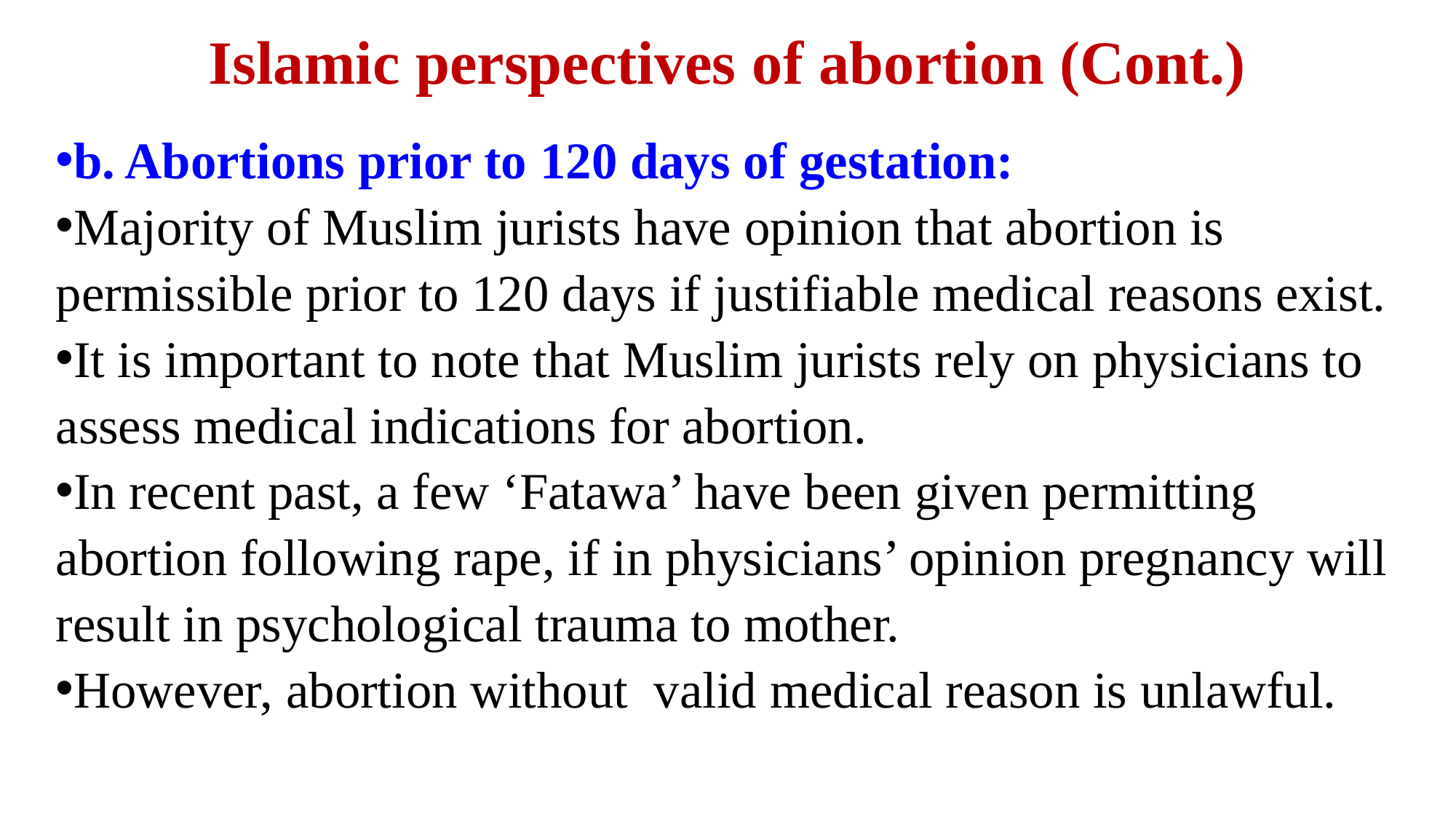

# Islamic perspectives of abortion (Cont.)
b. Abortions prior to 120 days of gestation:
Majority of Muslim jurists have opinion that abortion is permissible prior to 120 days if justifiable medical reasons exist.
It is important to note that Muslim jurists rely on physicians to assess medical indications for abortion.
In recent past, a few ‘Fatawa’ have been given permitting abortion following rape, if in physicians’ opinion pregnancy will result in psychological trauma to mother.
However, abortion without  valid medical reason is unlawful.